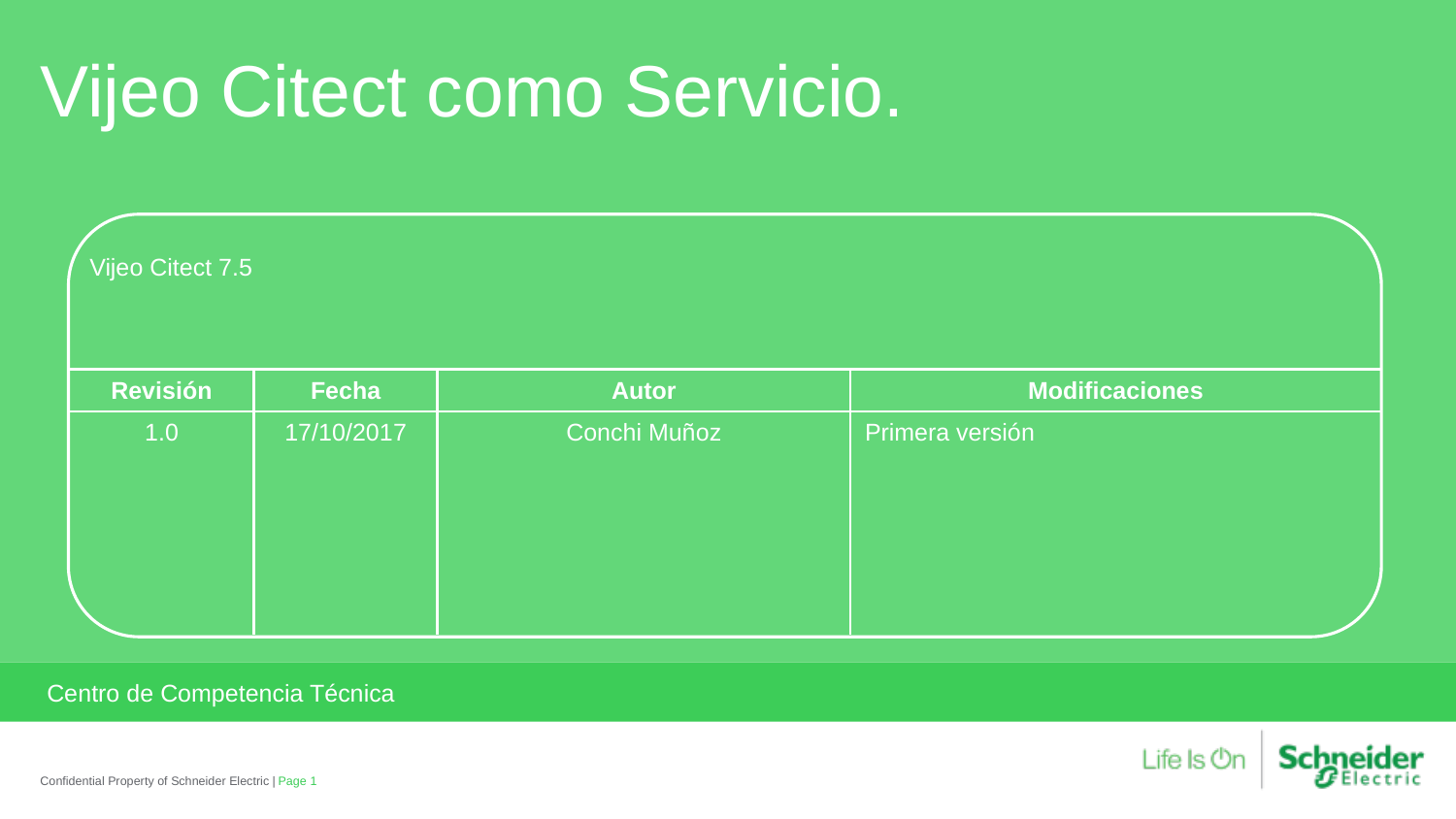

# Vijeo Citect como Servicio.

Vijeo Citect 7.5
| Revisión | Fecha | Autor | Modificaciones |
| --- | --- | --- | --- |
| 1.0 | 17/10/2017 | Conchi Muñoz | Primera versión |
 Centro de Competencia Técnica
Confidential Property of Schneider Electric |
Page 1